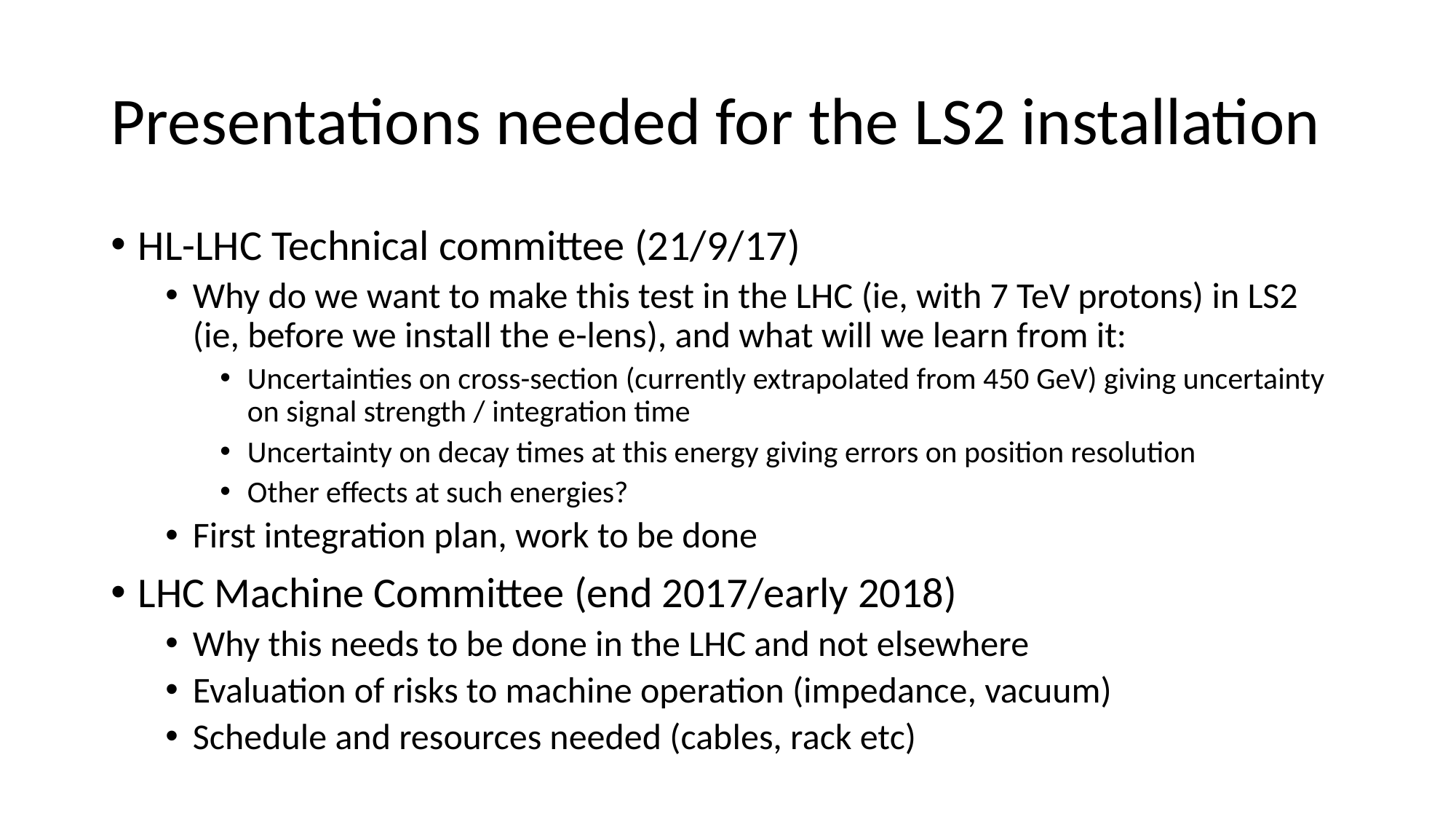

# Presentations needed for the LS2 installation
HL-LHC Technical committee (21/9/17)
Why do we want to make this test in the LHC (ie, with 7 TeV protons) in LS2 (ie, before we install the e-lens), and what will we learn from it:
Uncertainties on cross-section (currently extrapolated from 450 GeV) giving uncertainty on signal strength / integration time
Uncertainty on decay times at this energy giving errors on position resolution
Other effects at such energies?
First integration plan, work to be done
LHC Machine Committee (end 2017/early 2018)
Why this needs to be done in the LHC and not elsewhere
Evaluation of risks to machine operation (impedance, vacuum)
Schedule and resources needed (cables, rack etc)